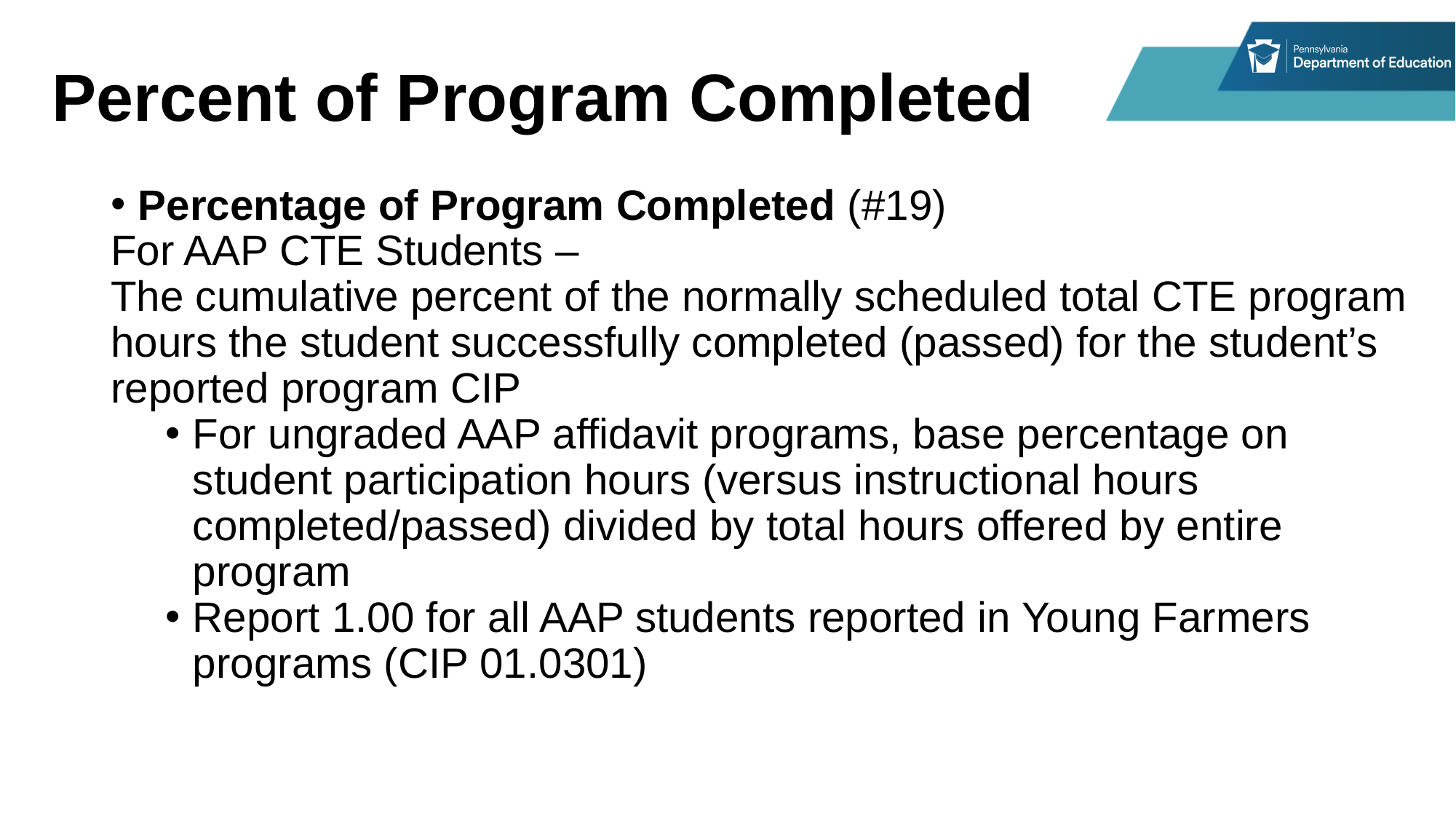

# Percent of Program Completed
Percentage of Program Completed (#19)
For AAP CTE Students –
The cumulative percent of the normally scheduled total CTE program hours the student successfully completed (passed) for the student’s reported program CIP
For ungraded AAP affidavit programs, base percentage on student participation hours (versus instructional hours completed/passed) divided by total hours offered by entire program
Report 1.00 for all AAP students reported in Young Farmers programs (CIP 01.0301)